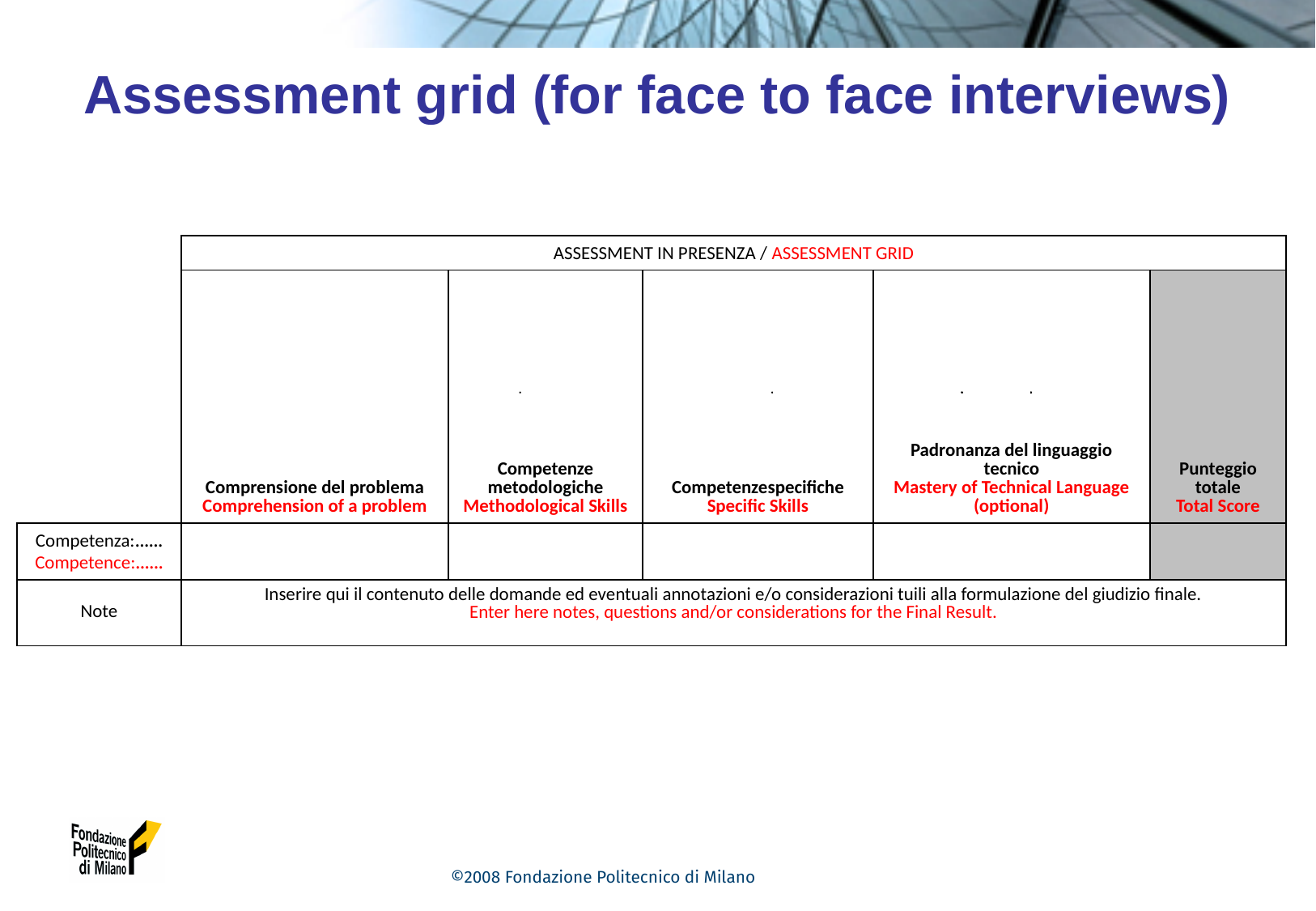

Assessment grid (for face to face interviews)
|  | ASSESSMENT IN PRESENZA / ASSESSMENT GRID |  |  |  |  |
| --- | --- | --- | --- | --- | --- |
|  | Comprensione del problema Comprehension of a problem | Competenze metodologiche Methodological Skills | Competenzespecifiche Specific Skills | Padronanza del linguaggio tecnico Mastery of Technical Language (optional) | Punteggio totale Total Score |
| Competenza:…… Competence:…… |  |  |  |  |  |
| Note | Inserire qui il contenuto delle domande ed eventuali annotazioni e/o considerazioni tuili alla formulazione del giudizio finale. Enter here notes, questions and/or considerations for the Final Result. |  |  |  |  |